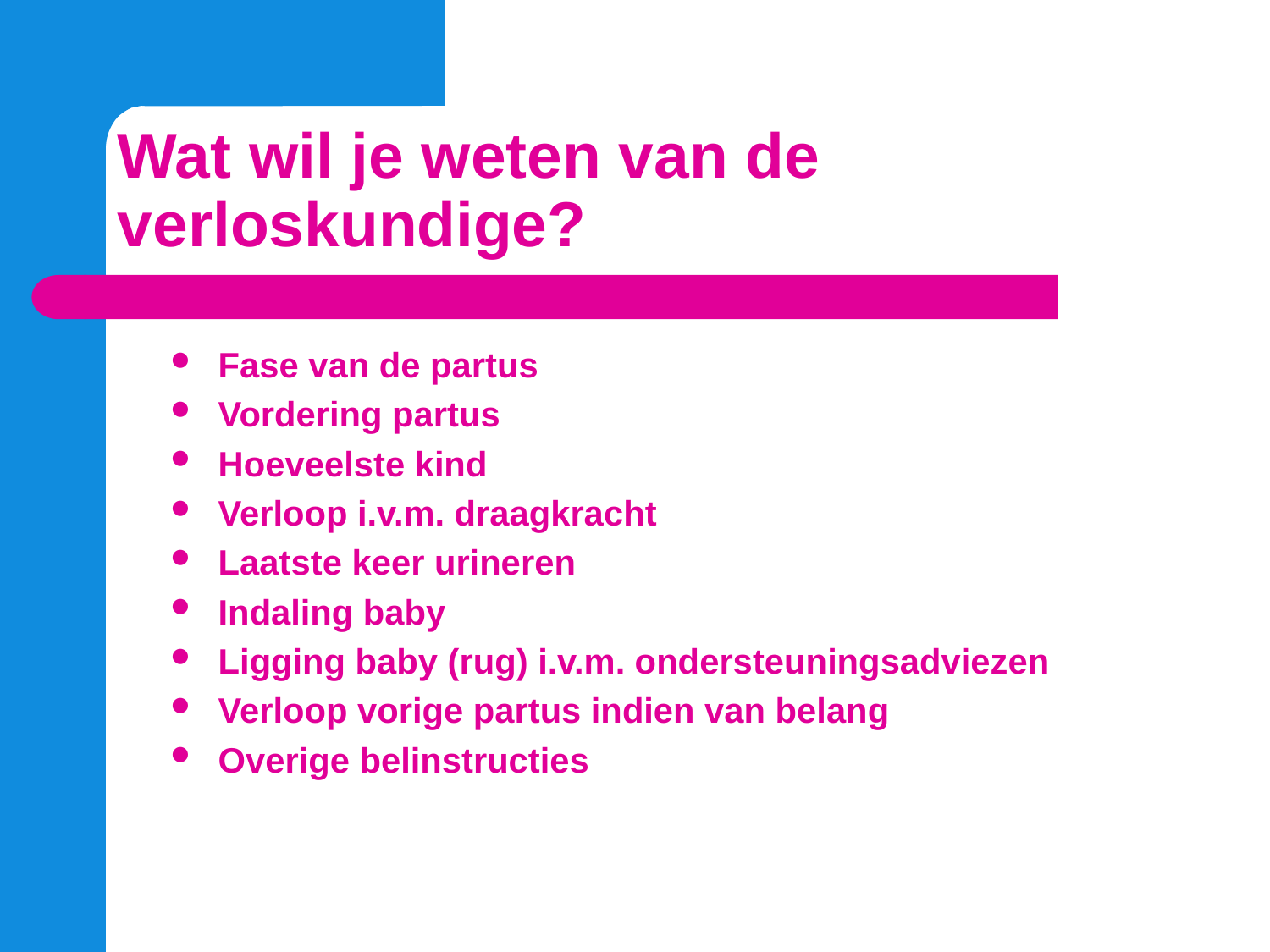

Wat wil je weten van de verloskundige?
Fase van de partus
Vordering partus
Hoeveelste kind
Verloop i.v.m. draagkracht
Laatste keer urineren
Indaling baby
Ligging baby (rug) i.v.m. ondersteuningsadviezen
Verloop vorige partus indien van belang
Overige belinstructies